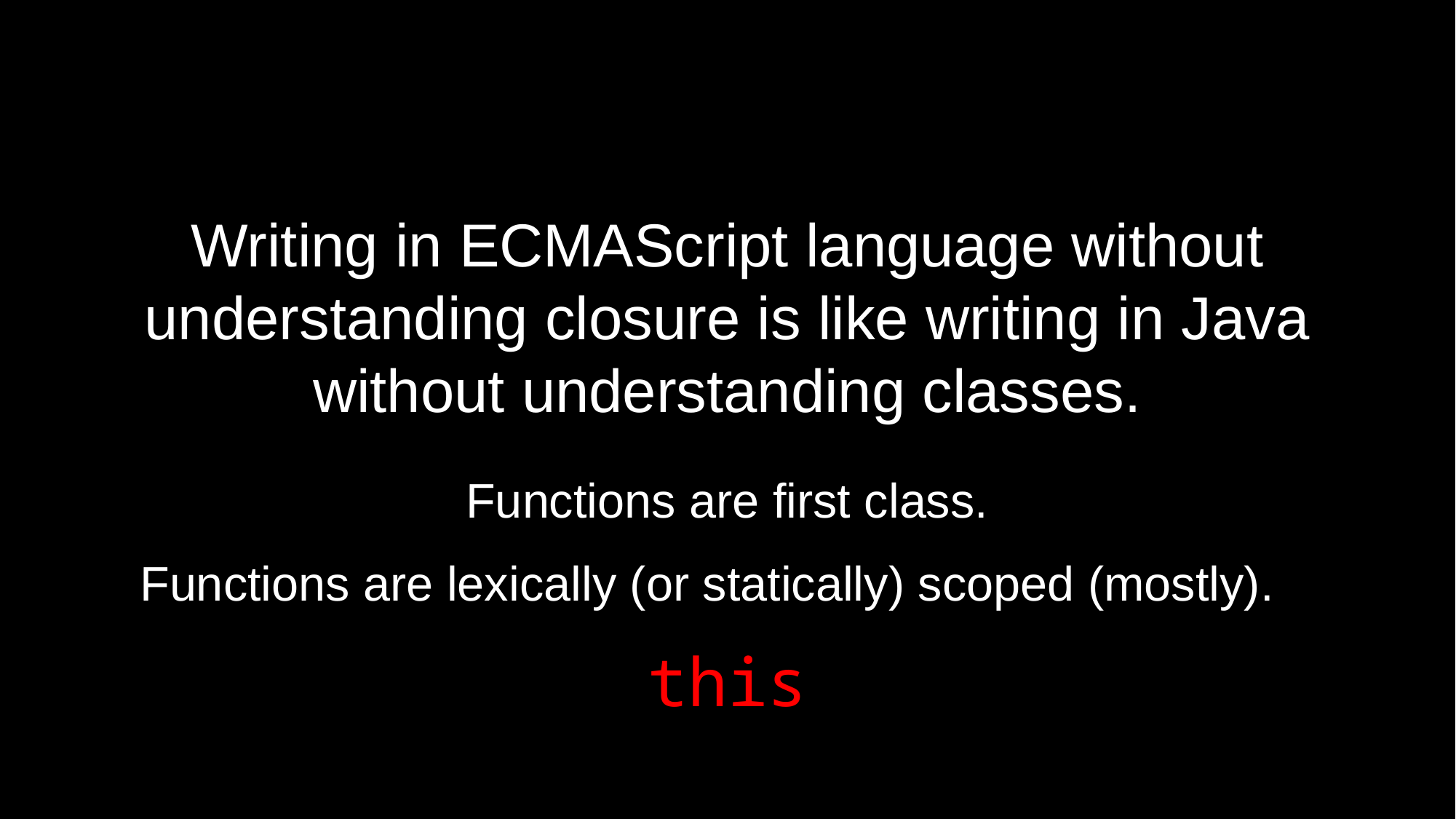

# Writing in ECMAScript language without understanding closure is like writing in Java without understanding classes.
Functions are first class.
Functions are lexically (or statically) scoped (mostly).
this